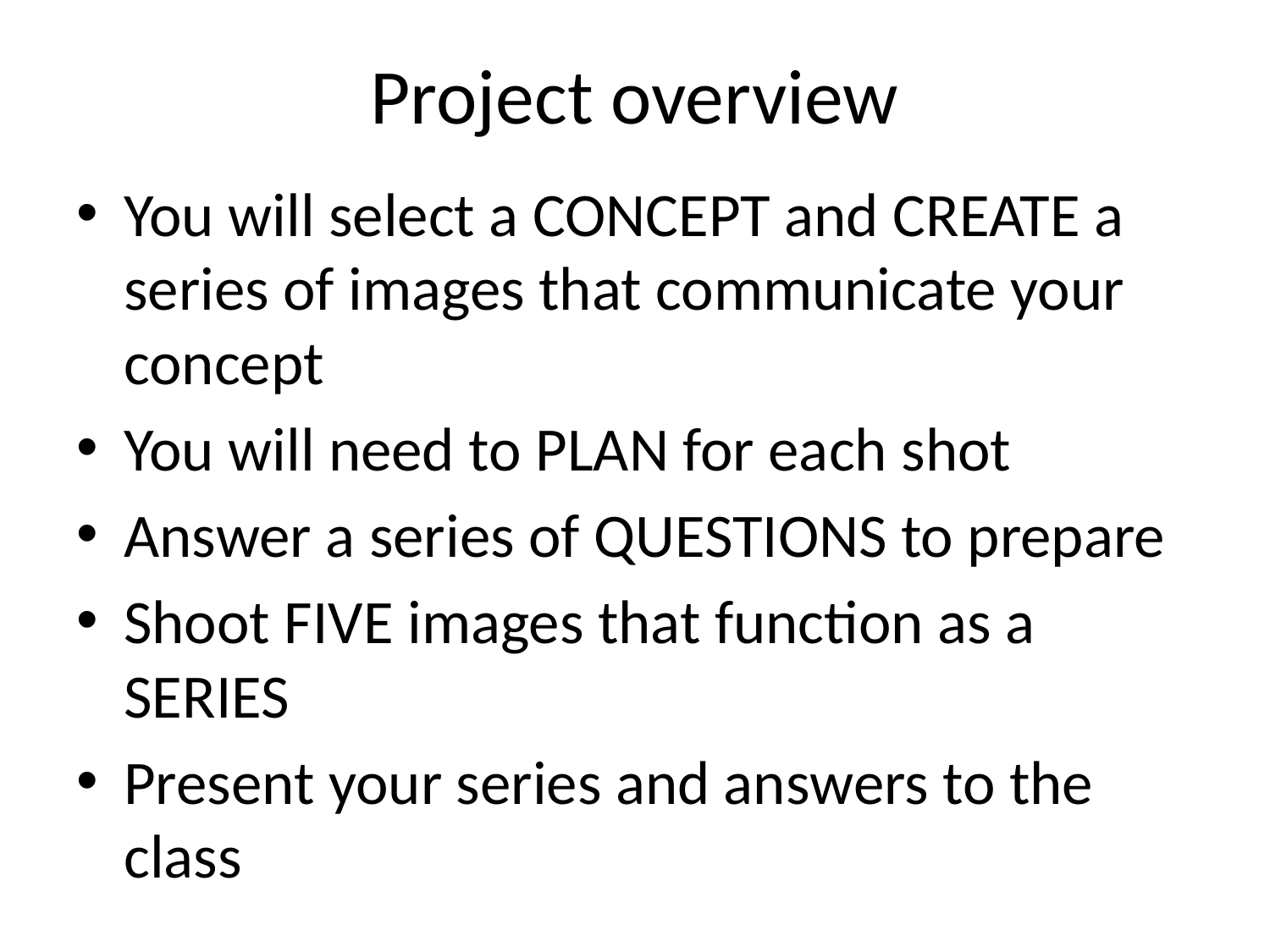

# Project overview
You will select a CONCEPT and CREATE a series of images that communicate your concept
You will need to PLAN for each shot
Answer a series of QUESTIONS to prepare
Shoot FIVE images that function as a SERIES
Present your series and answers to the class